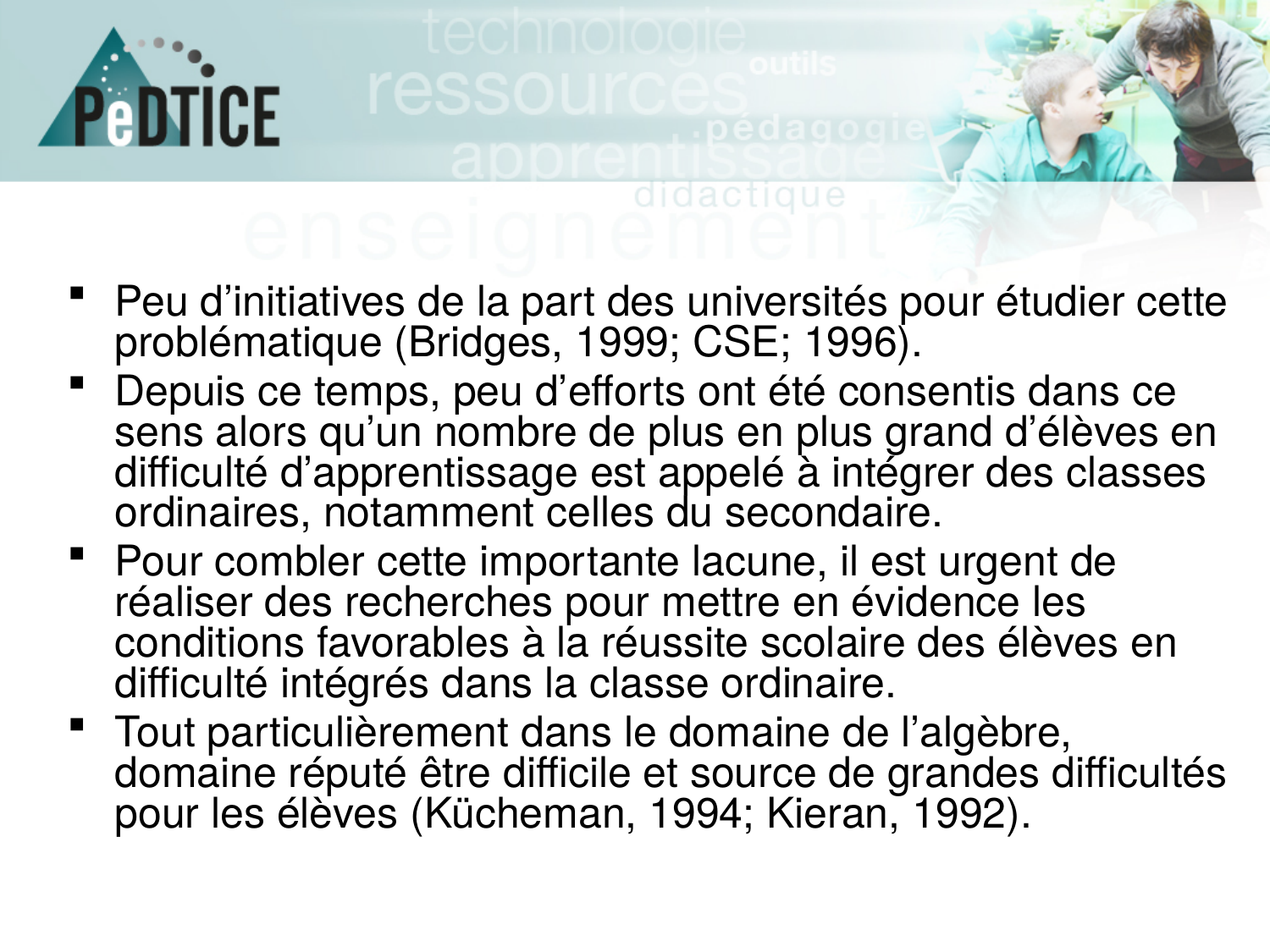

Peu d’initiatives de la part des universités pour étudier cette problématique (Bridges, 1999; CSE; 1996).
Depuis ce temps, peu d’efforts ont été consentis dans ce sens alors qu’un nombre de plus en plus grand d’élèves en difficulté d’apprentissage est appelé à intégrer des classes ordinaires, notamment celles du secondaire.
Pour combler cette importante lacune, il est urgent de réaliser des recherches pour mettre en évidence les conditions favorables à la réussite scolaire des élèves en difficulté intégrés dans la classe ordinaire.
Tout particulièrement dans le domaine de l’algèbre, domaine réputé être difficile et source de grandes difficultés pour les élèves (Kücheman, 1994; Kieran, 1992).